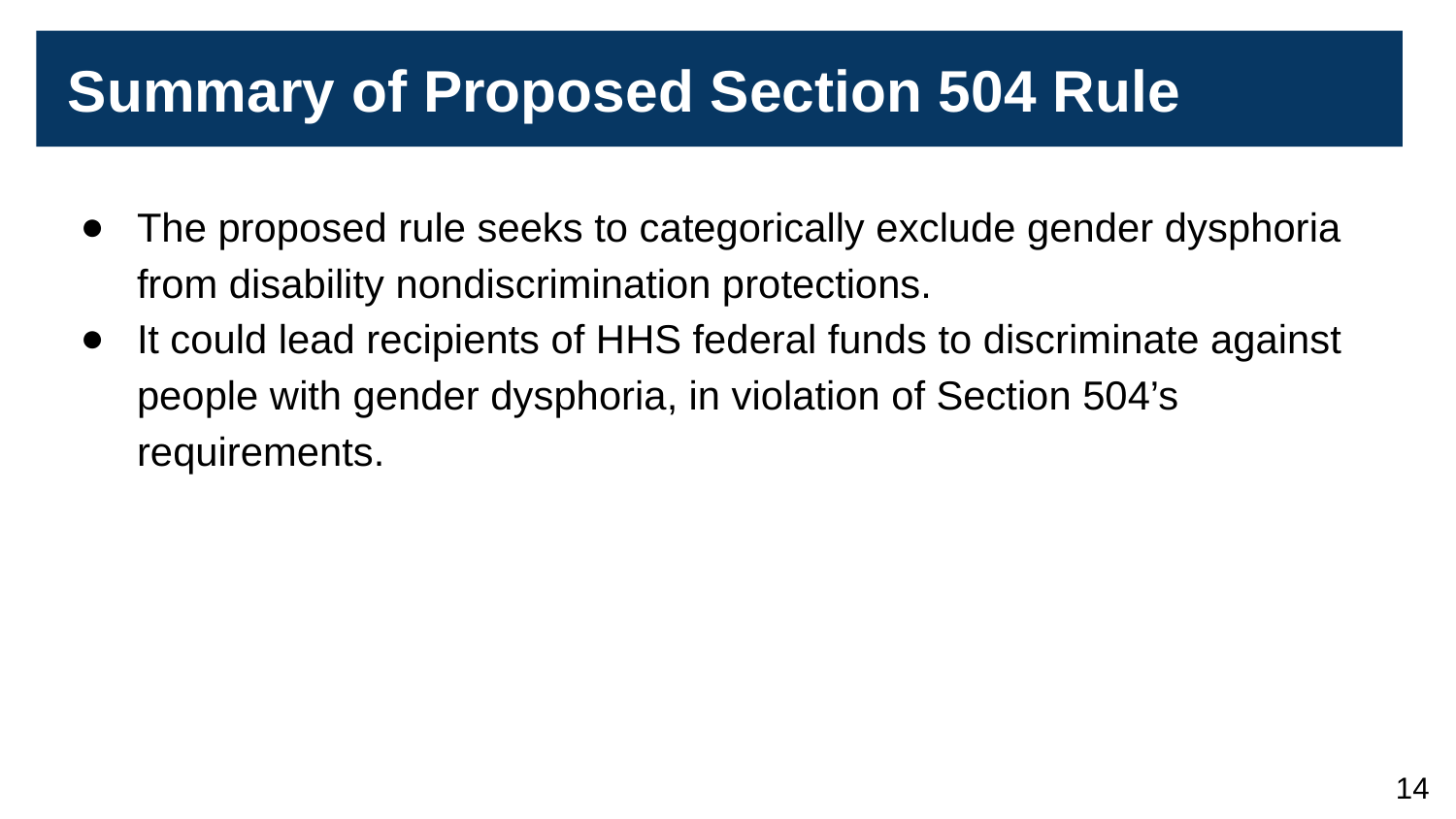

Summary of Proposed Section 504 Rule
The proposed rule seeks to categorically exclude gender dysphoria from disability nondiscrimination protections.
It could lead recipients of HHS federal funds to discriminate against people with gender dysphoria, in violation of Section 504’s requirements.

14